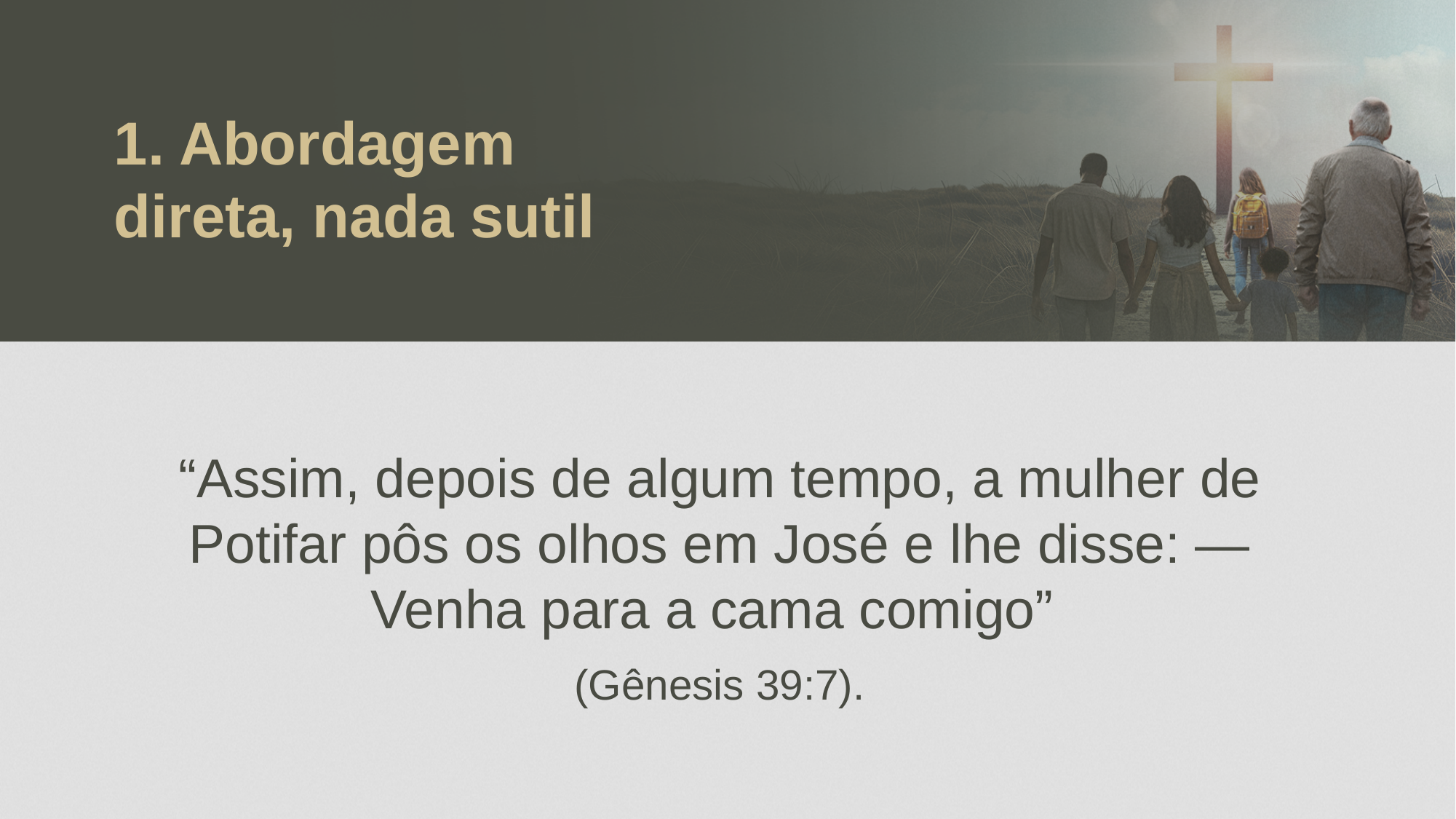

1. Abordagem direta, nada sutil
“Assim, depois de algum tempo, a mulher de Potifar pôs os olhos em José e lhe disse: — Venha para a cama comigo”
(Gênesis 39:7).